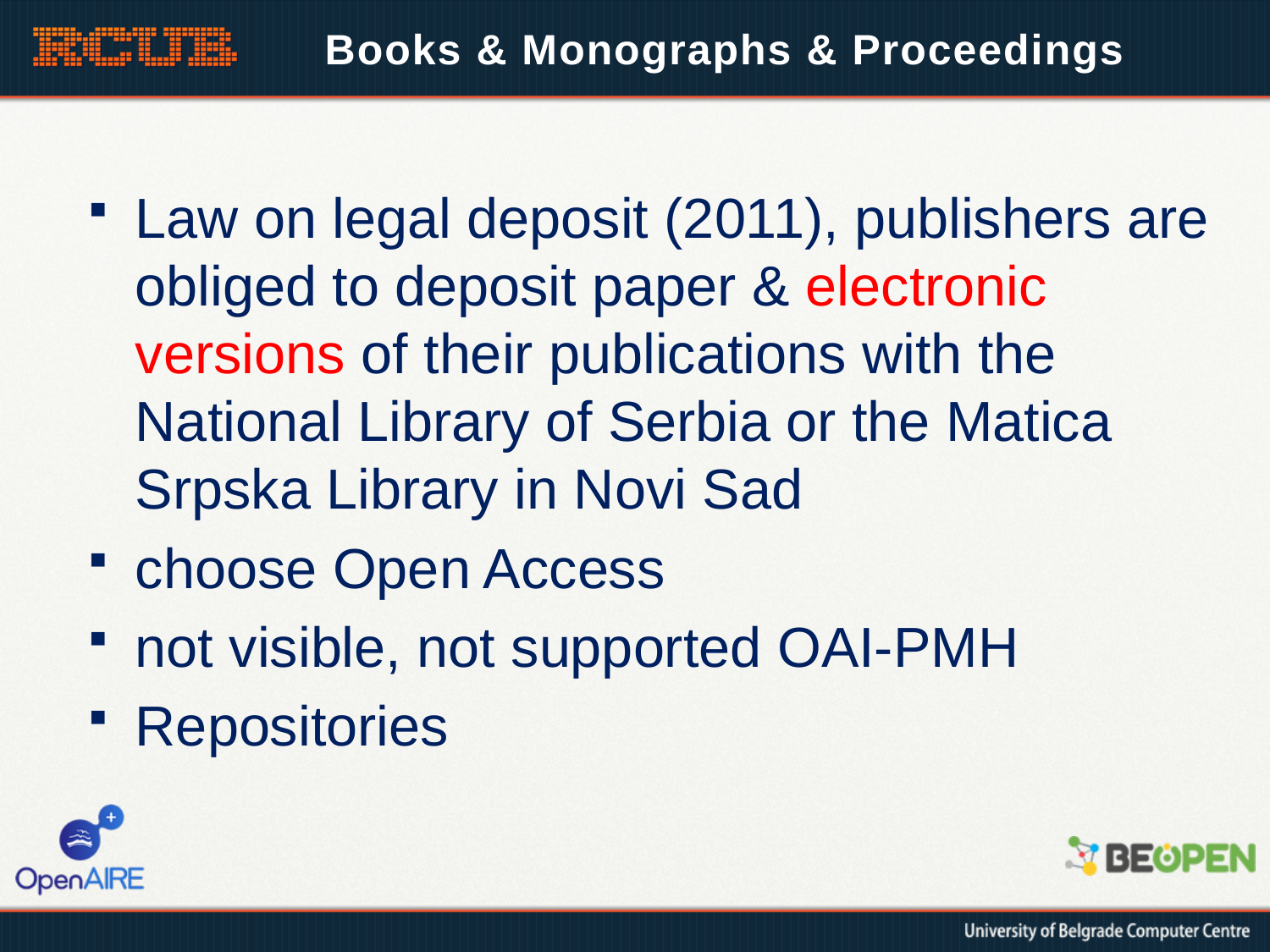

# Books & Monographs & Proceedings

Law on legal deposit (2011), publishers are obliged to deposit paper & electronic versions of their publications with the National Library of Serbia or the Matica Srpska Library in Novi Sad
choose Open Access
not visible, not supported OAI-PMH
Repositories